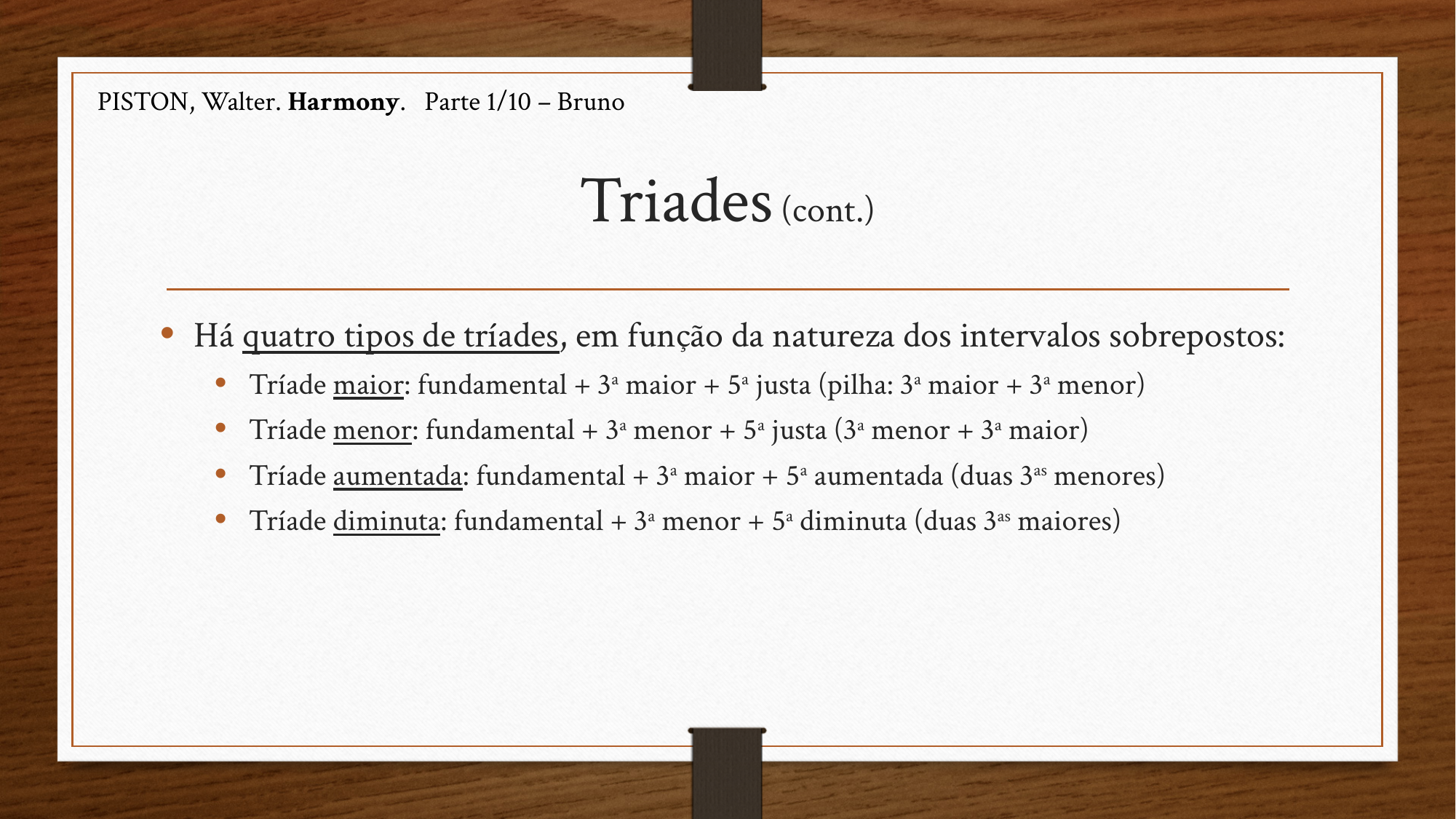

PISTON, Walter. Harmony.   Parte 1/10 – Bruno
# Triades (cont.)
Há quatro tipos de tríades, em função da natureza dos intervalos sobrepostos:
Tríade maior: fundamental + 3a maior + 5a justa (pilha: 3a maior + 3a menor)
Tríade menor: fundamental + 3a menor + 5a justa (3a menor + 3a maior)
Tríade aumentada: fundamental + 3a maior + 5a aumentada (duas 3as menores)
Tríade diminuta: fundamental + 3a menor + 5a diminuta (duas 3as maiores)